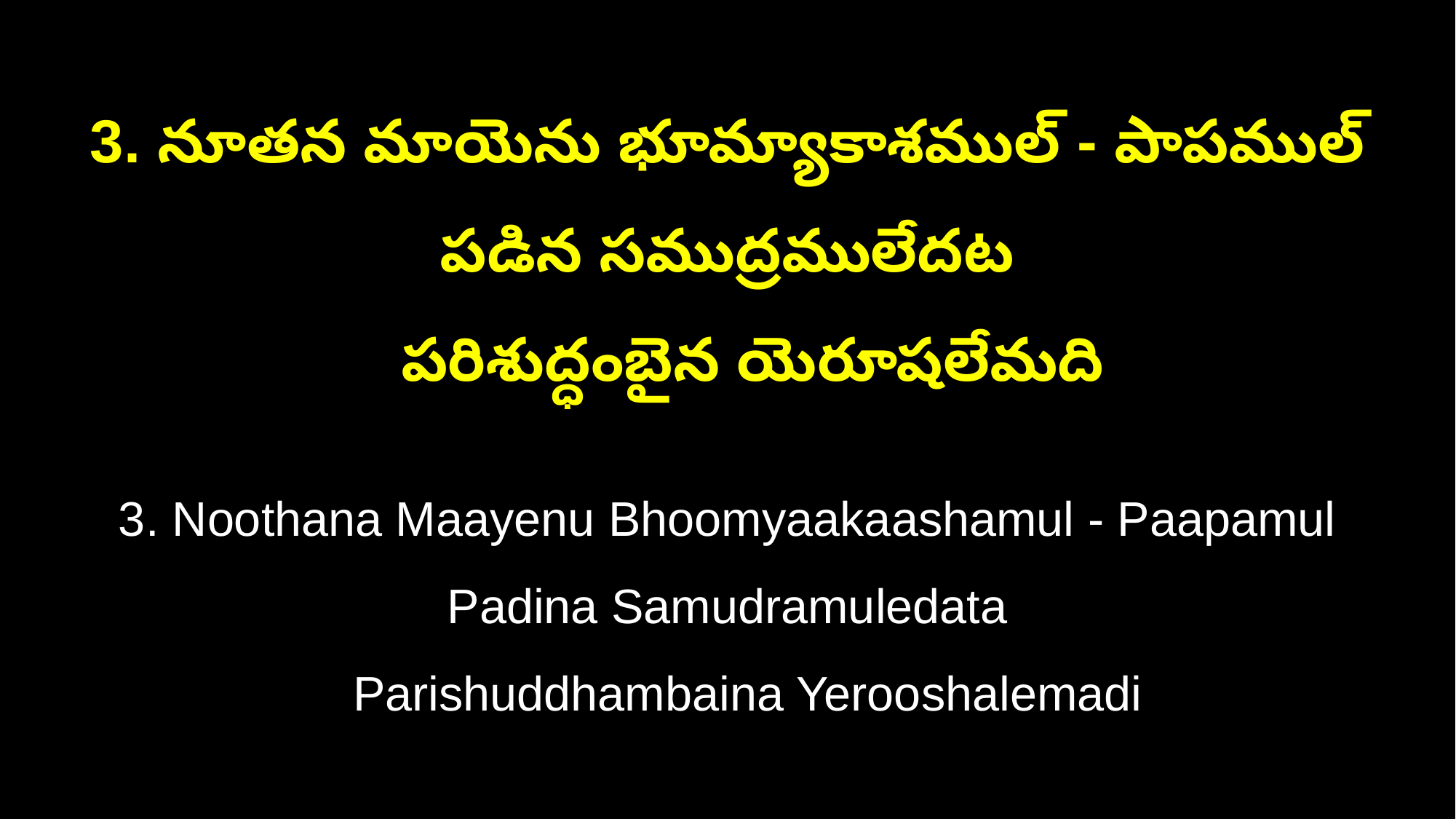

3. నూతన మాయెను భూమ్యాకాశముల్ - పాపముల్ పడిన సముద్రములేదట
   పరిశుద్ధంబైన యెరూషలేమది
3. Noothana Maayenu Bhoomyaakaashamul - Paapamul Padina Samudramuledata
   Parishuddhambaina Yerooshalemadi